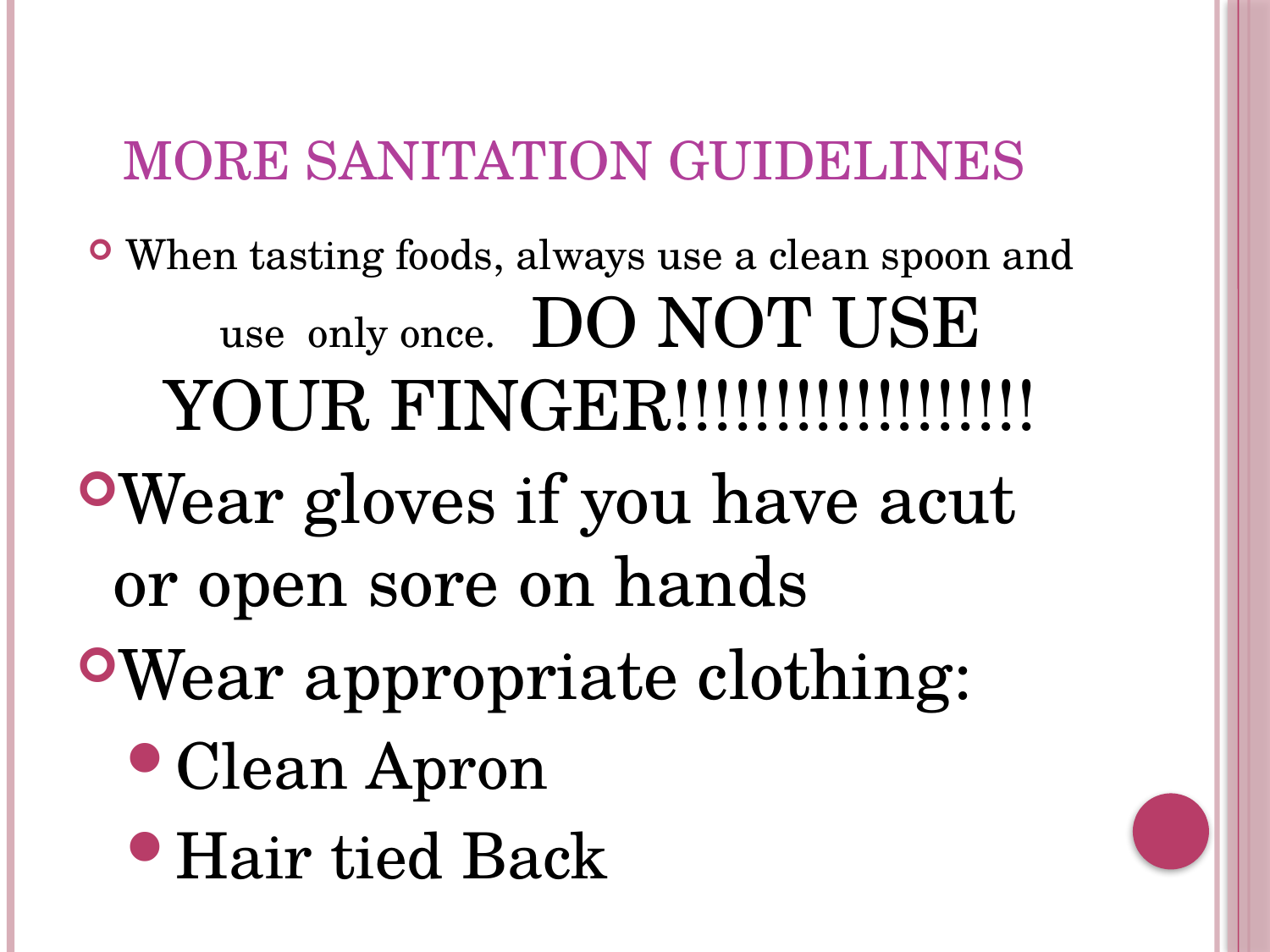

# More Sanitation Guidelines
When tasting foods, always use a clean spoon and use  only once.   DO NOT USE YOUR FINGER!!!!!!!!!!!!!!!!!!
Wear gloves if you have acut or open sore on hands
Wear appropriate clothing:
Clean Apron
Hair tied Back